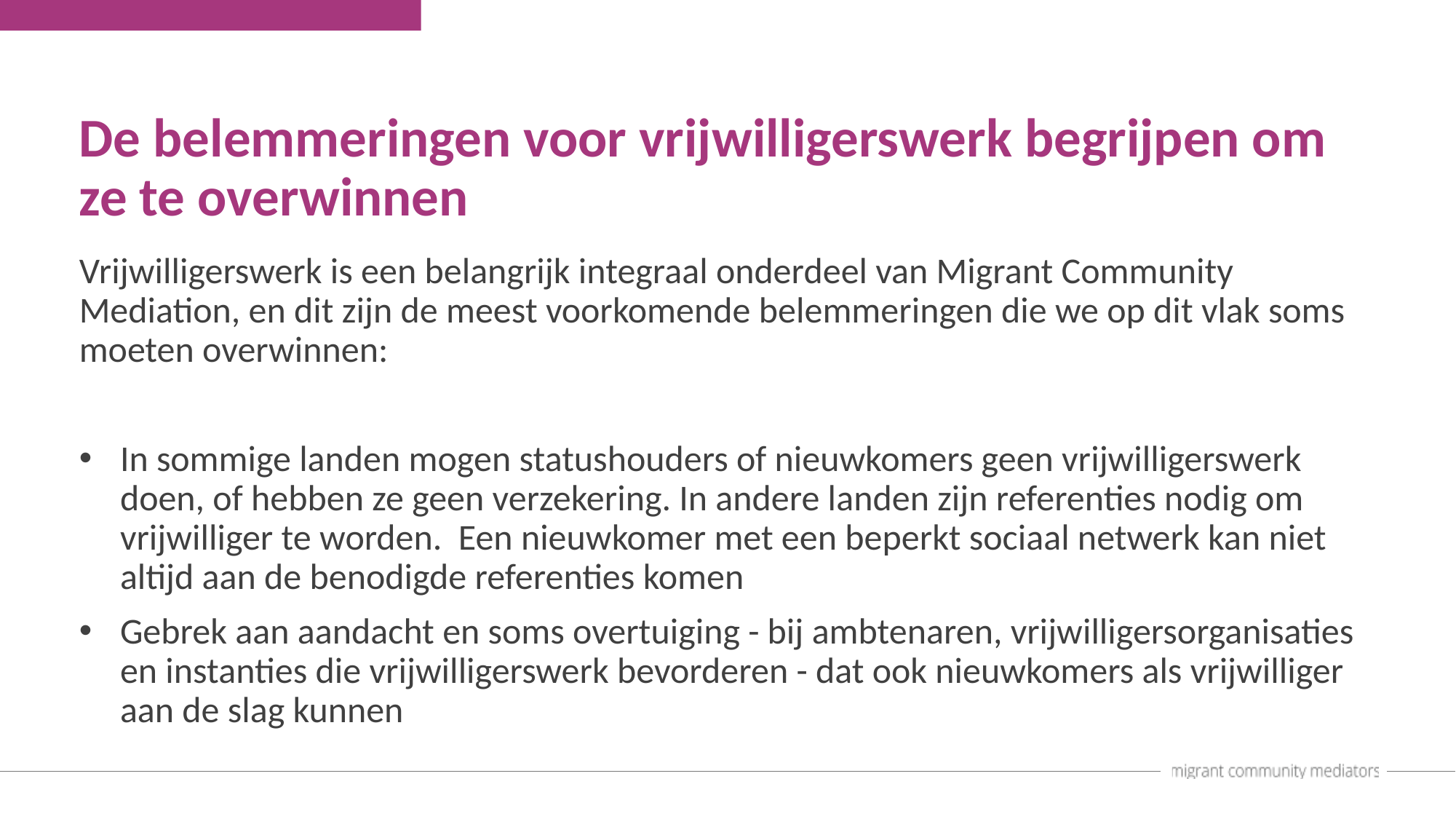

De belemmeringen voor vrijwilligerswerk begrijpen om ze te overwinnen
Vrijwilligerswerk is een belangrijk integraal onderdeel van Migrant Community Mediation, en dit zijn de meest voorkomende belemmeringen die we op dit vlak soms moeten overwinnen:

In sommige landen mogen statushouders of nieuwkomers geen vrijwilligerswerk doen, of hebben ze geen verzekering. In andere landen zijn referenties nodig om vrijwilliger te worden.  Een nieuwkomer met een beperkt sociaal netwerk kan niet altijd aan de benodigde referenties komen
Gebrek aan aandacht en soms overtuiging - bij ambtenaren, vrijwilligersorganisaties en instanties die vrijwilligerswerk bevorderen - dat ook nieuwkomers als vrijwilliger aan de slag kunnen